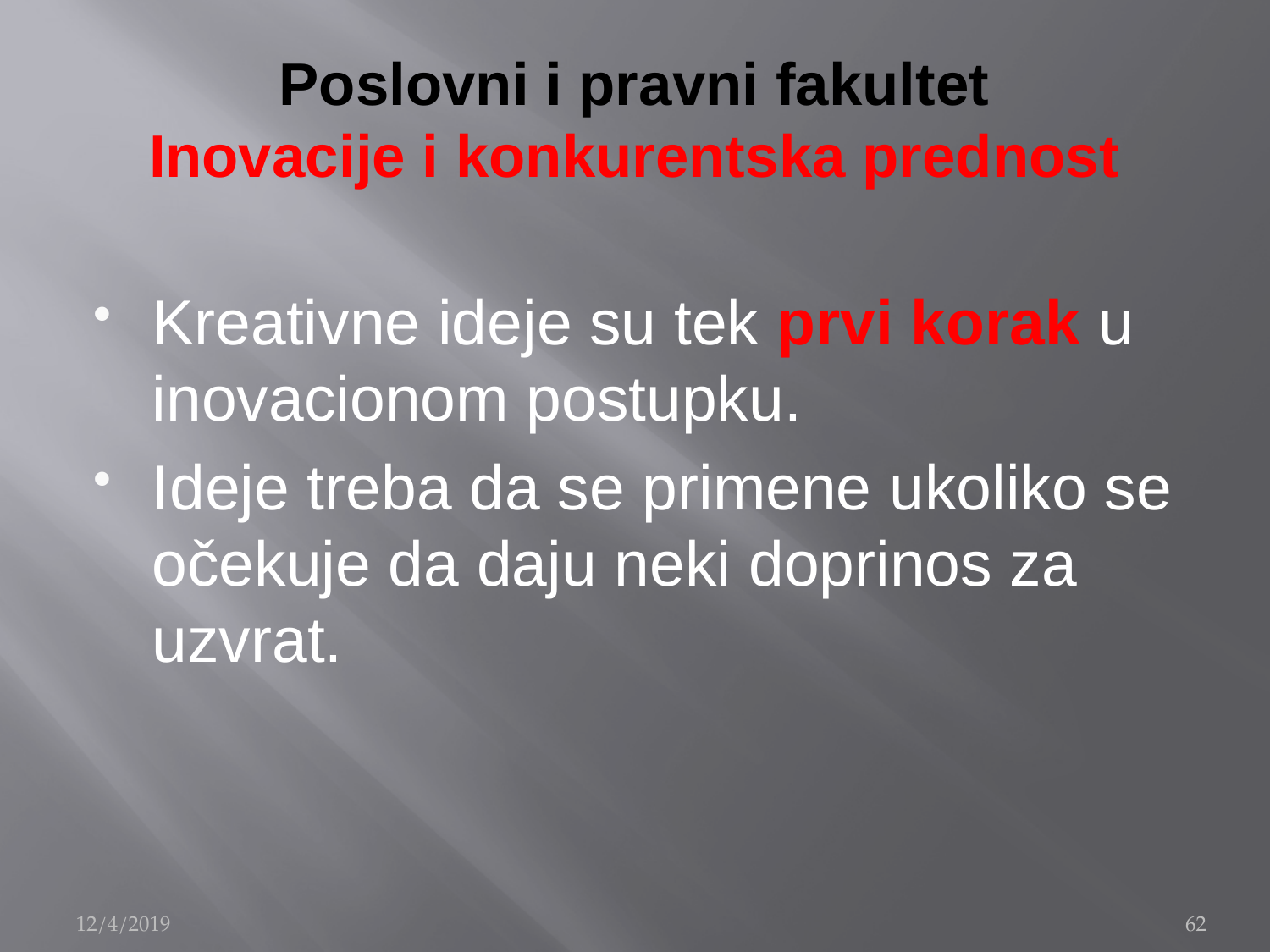

# Poslovni i pravni fakultet Inovacije i konkurentska prednost
Kreativne ideje su tek prvi korak u inovacionom postupku.
Ideje treba da se primene ukoliko se očekuje da daju neki doprinos za uzvrat.
12/4/2019
62